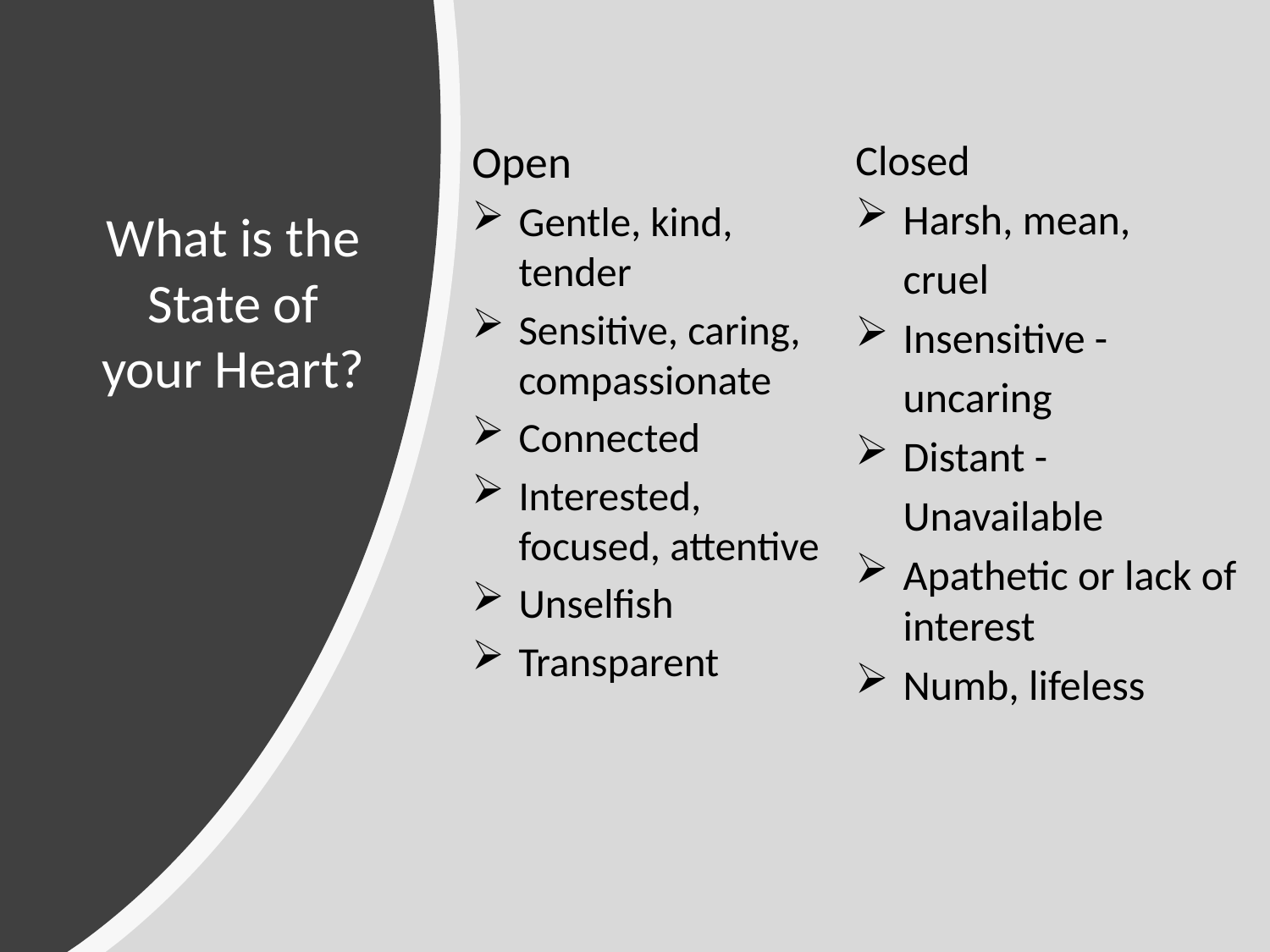

Open
Gentle, kind, tender
Sensitive, caring, compassionate
Connected
Interested, focused, attentive
Unselfish
Transparent
Closed
Harsh, mean,
     cruel
Insensitive -
     uncaring
Distant -
     Unavailable
Apathetic or lack of interest
Numb, lifeless
# What is the State of your Heart?